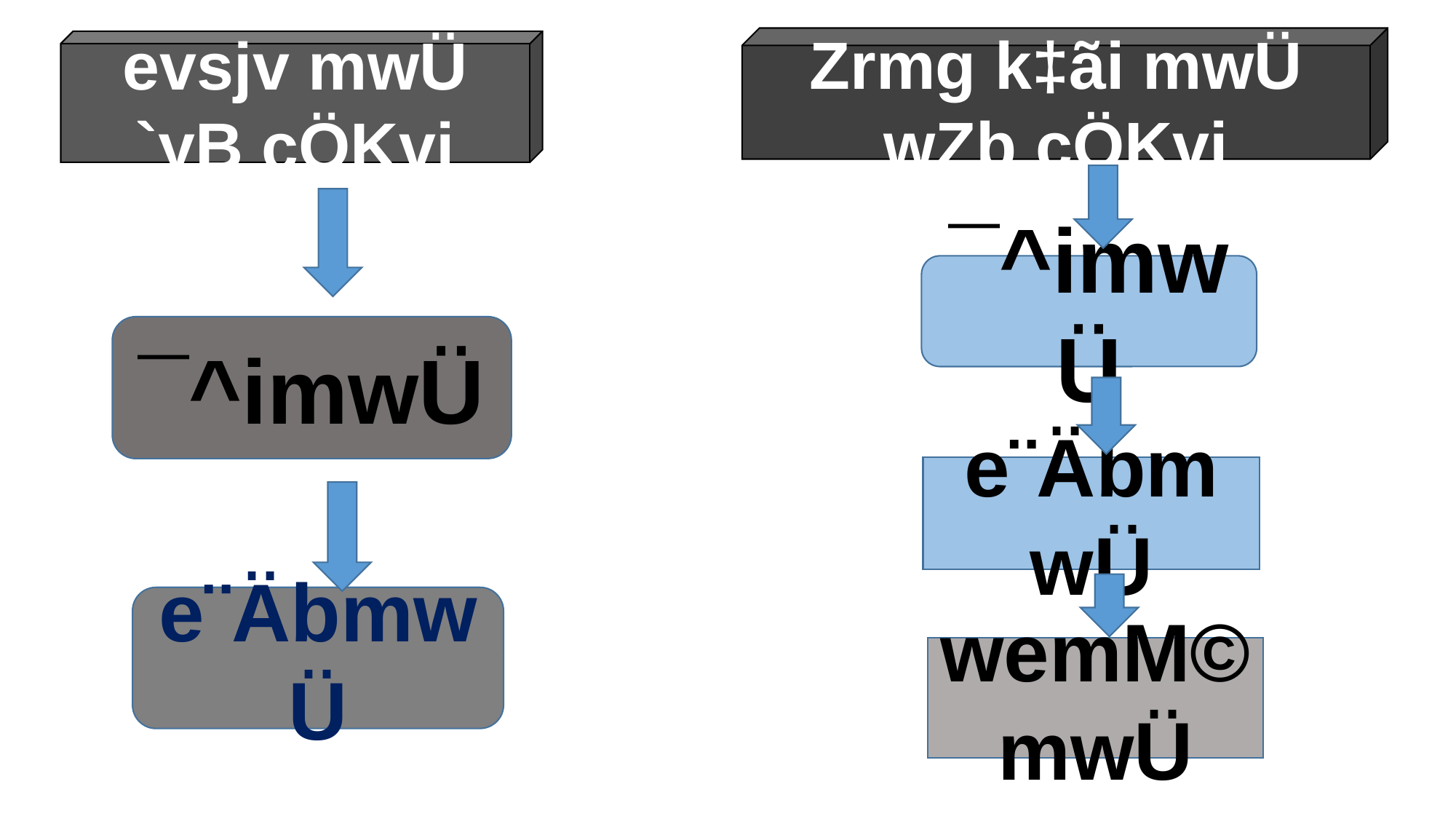

Zrmg k‡ãi mwÜ wZb cÖKvi
evsjv mwÜ `yB cÖKvi

¯^imwÜ
¯^imwÜ

e¨ÄbmwÜ

e¨ÄbmwÜ
wemM©mwÜ